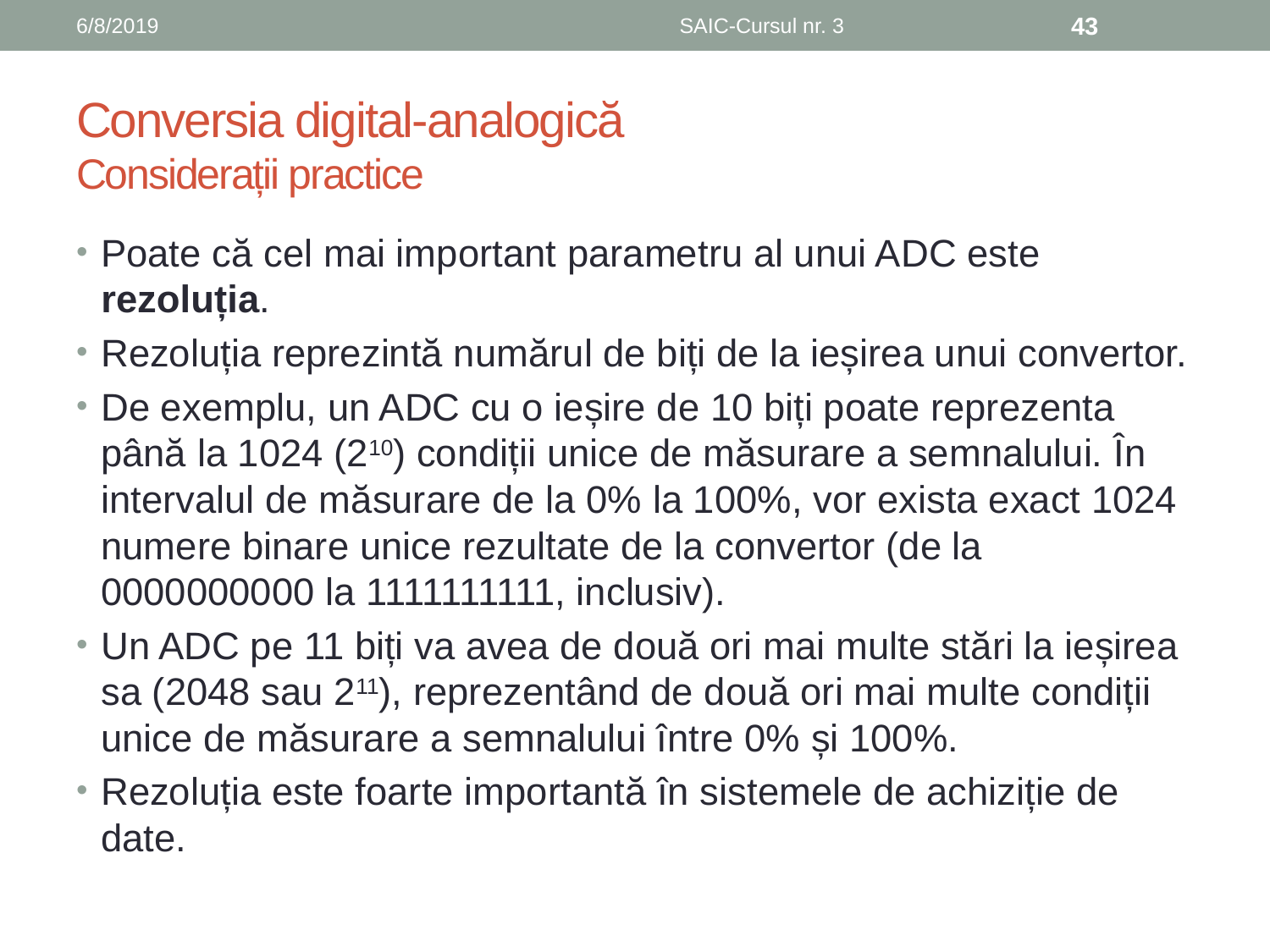

6/8/2019
SAIC-Cursul nr. 3
43
# Conversia digital-analogică Considerații practice
Poate că cel mai important parametru al unui ADC este rezoluția.
Rezoluția reprezintă numărul de biți de la ieșirea unui convertor.
De exemplu, un ADC cu o ieșire de 10 biți poate reprezenta până la 1024 (210) condiții unice de măsurare a semnalului. În intervalul de măsurare de la 0% la 100%, vor exista exact 1024 numere binare unice rezultate de la convertor (de la 0000000000 la 1111111111, inclusiv).
Un ADC pe 11 biți va avea de două ori mai multe stări la ieșirea sa (2048 sau 211), reprezentând de două ori mai multe condiții unice de măsurare a semnalului între 0% și 100%.
Rezoluția este foarte importantă în sistemele de achiziție de date.